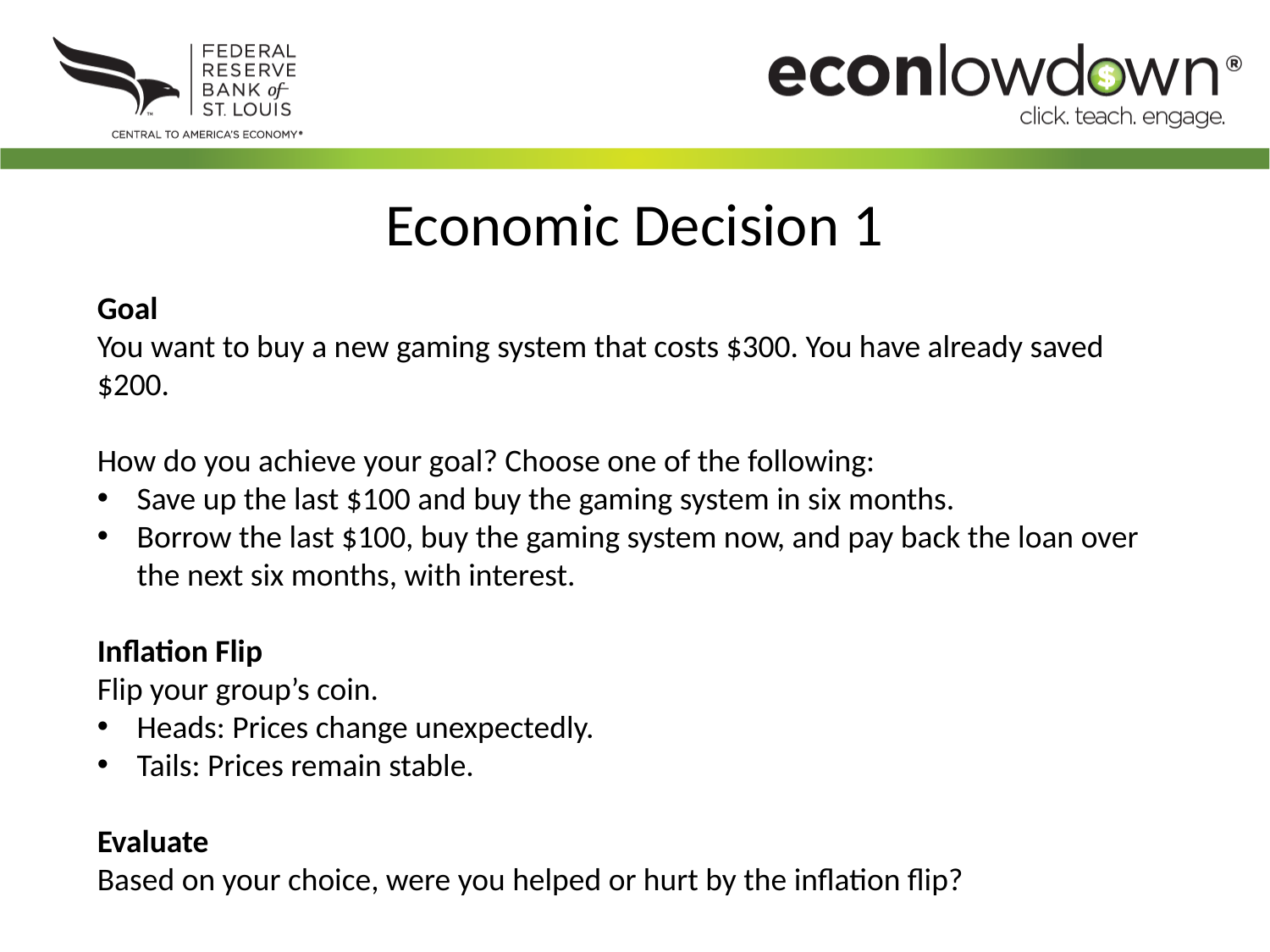

# Economic Decision 1
Goal
You want to buy a new gaming system that costs $300. You have already saved $200.

How do you achieve your goal? Choose one of the following:
Save up the last $100 and buy the gaming system in six months.
Borrow the last $100, buy the gaming system now, and pay back the loan over the next six months, with interest.

Inflation Flip
Flip your group’s coin.
Heads: Prices change unexpectedly.
Tails: Prices remain stable.

Evaluate
Based on your choice, were you helped or hurt by the inflation flip?